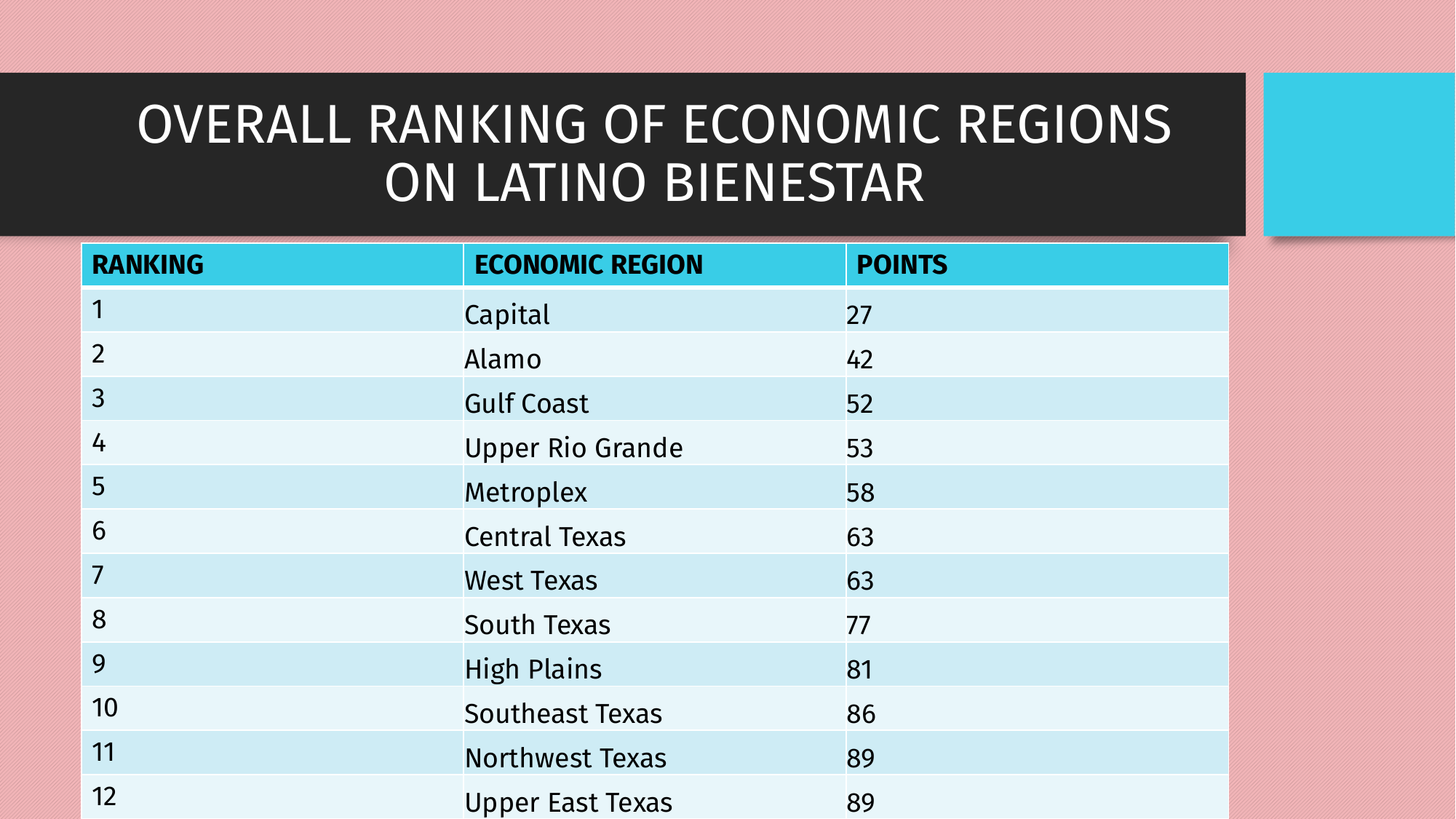

# OVERALL RANKING OF ECONOMIC REGIONS ON LATINO BIENESTAR
| RANKING | ECONOMIC REGION | POINTS |
| --- | --- | --- |
| 1 | Capital | 27 |
| 2 | Alamo | 42 |
| 3 | Gulf Coast | 52 |
| 4 | Upper Rio Grande | 53 |
| 5 | Metroplex | 58 |
| 6 | Central Texas | 63 |
| 7 | West Texas | 63 |
| 8 | South Texas | 77 |
| 9 | High Plains | 81 |
| 10 | Southeast Texas | 86 |
| 11 | Northwest Texas | 89 |
| 12 | Upper East Texas | 89 |